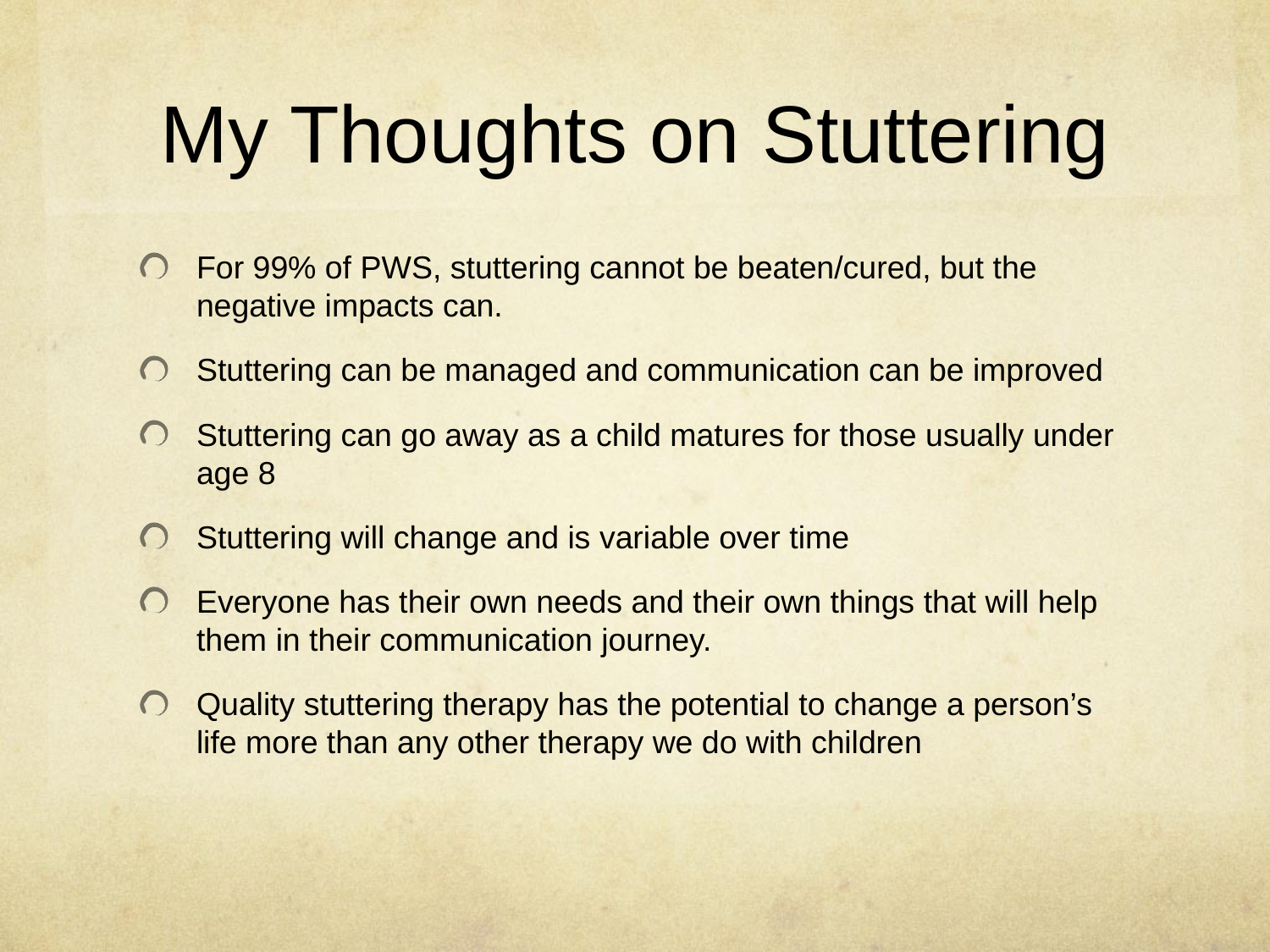

# My Thoughts on Stuttering
For 99% of PWS, stuttering cannot be beaten/cured, but the negative impacts can.
Stuttering can be managed and communication can be improved
Stuttering can go away as a child matures for those usually under age 8
Stuttering will change and is variable over time
Everyone has their own needs and their own things that will help them in their communication journey.
Quality stuttering therapy has the potential to change a person’s life more than any other therapy we do with children